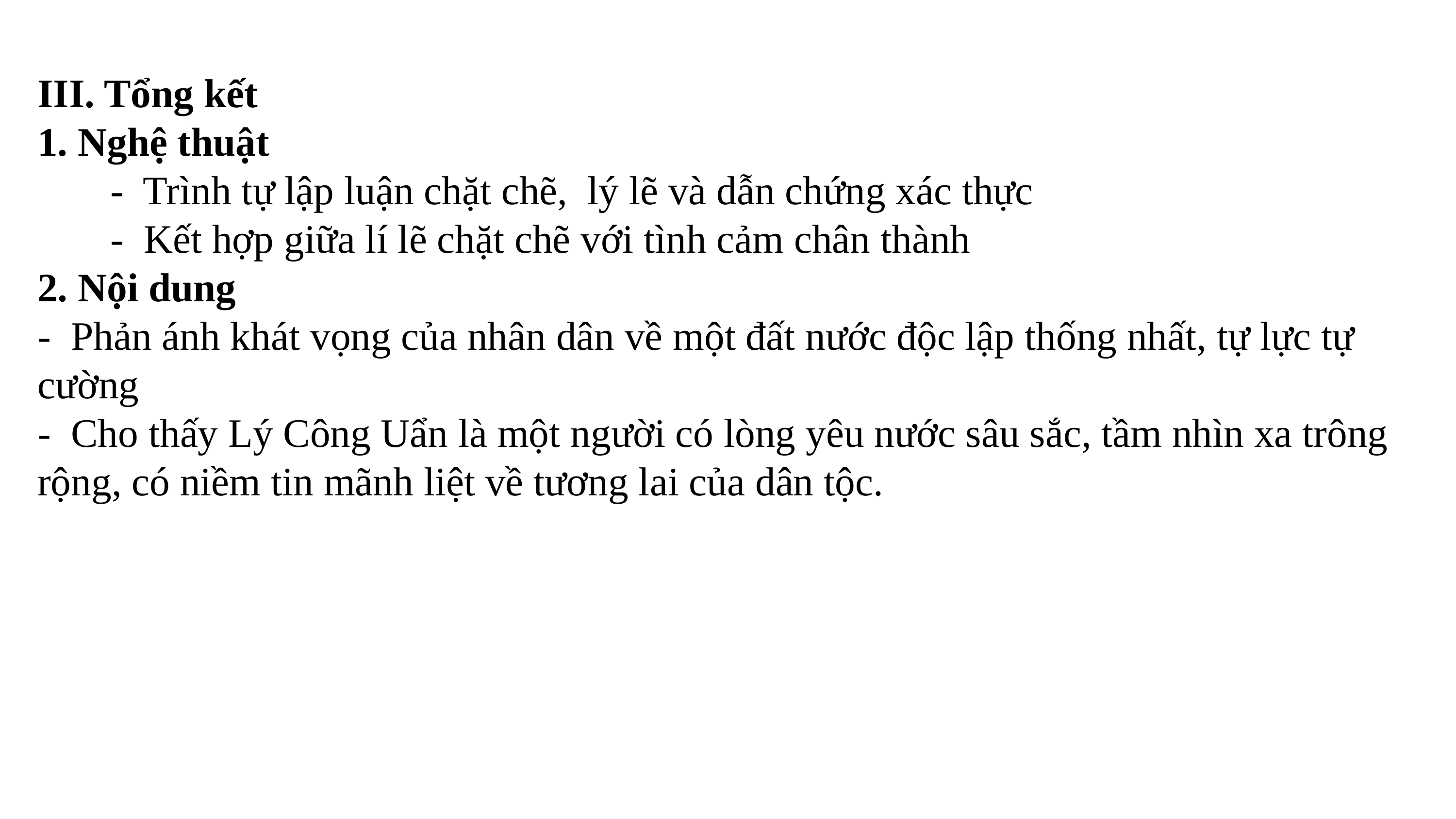

III. Tổng kết
1. Nghệ thuật
	-  Trình tự lập luận chặt chẽ,  lý lẽ và dẫn chứng xác thực
	-  Kết hợp giữa lí lẽ chặt chẽ với tình cảm chân thành
2. Nội dung
-  Phản ánh khát vọng của nhân dân về một đất nước độc lập thống nhất, tự lực tự cường
-  Cho thấy Lý Công Uẩn là một người có lòng yêu nước sâu sắc, tầm nhìn xa trông rộng, có niềm tin mãnh liệt về tương lai của dân tộc.